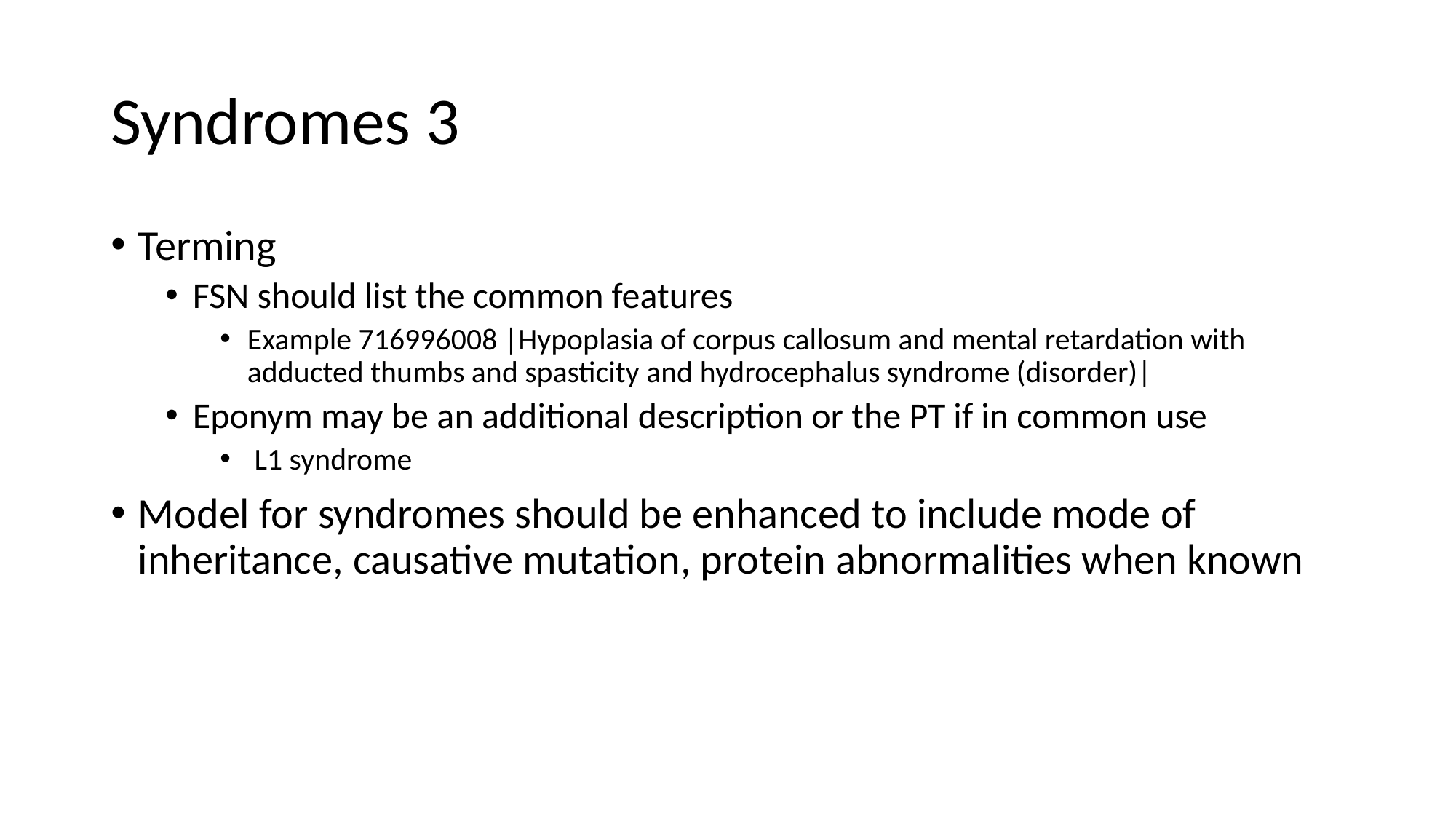

# Syndromes 3
Terming
FSN should list the common features
Example 716996008 |Hypoplasia of corpus callosum and mental retardation with adducted thumbs and spasticity and hydrocephalus syndrome (disorder)|
Eponym may be an additional description or the PT if in common use
 L1 syndrome
Model for syndromes should be enhanced to include mode of inheritance, causative mutation, protein abnormalities when known